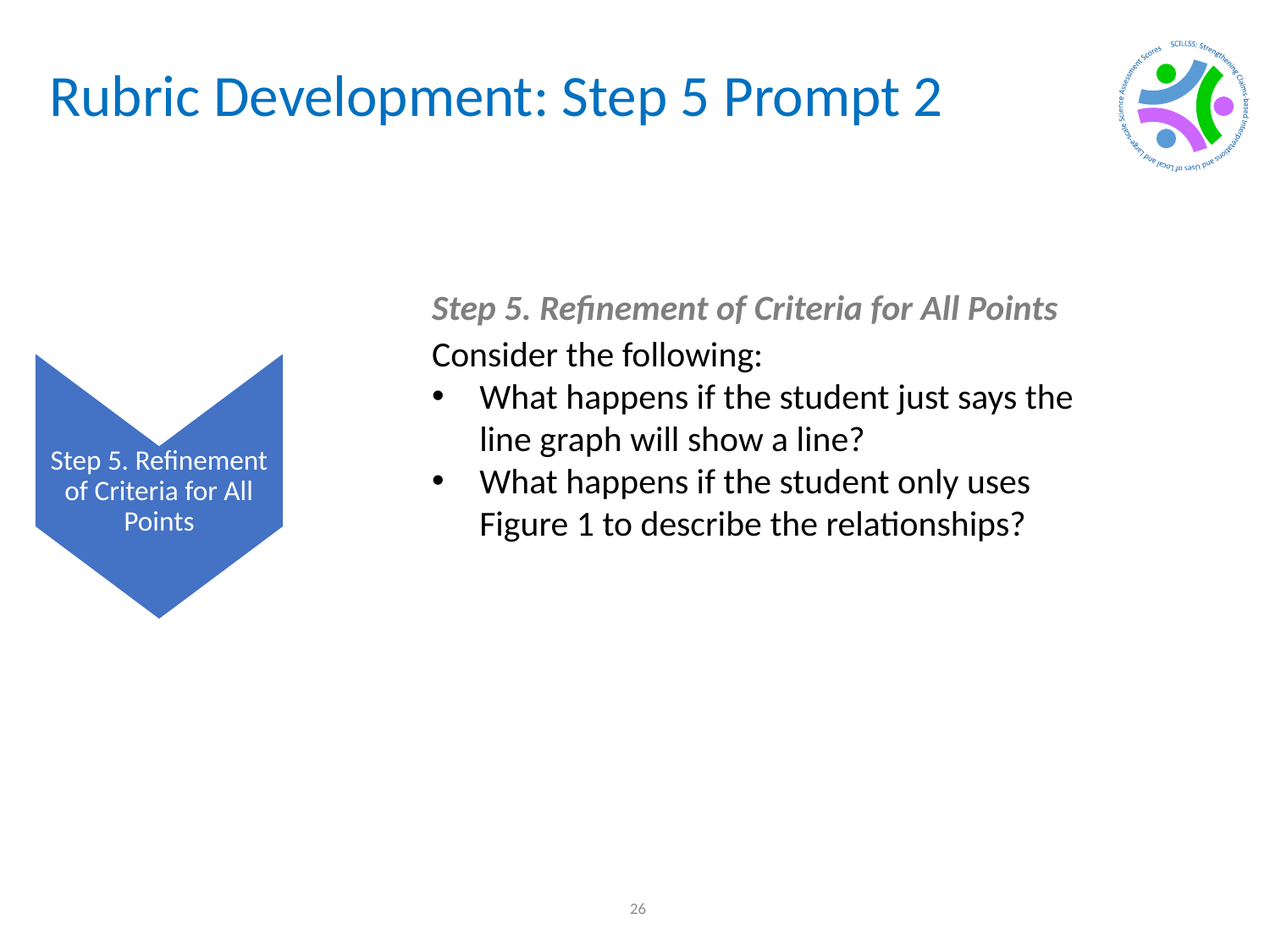

# Rubric Development: Step 5 Prompt 2
Step 5. Refinement of Criteria for All Points
Consider the following:
What happens if the student just says the line graph will show a line?
What happens if the student only uses Figure 1 to describe the relationships?

Step 5. Refinement of Criteria for All Points